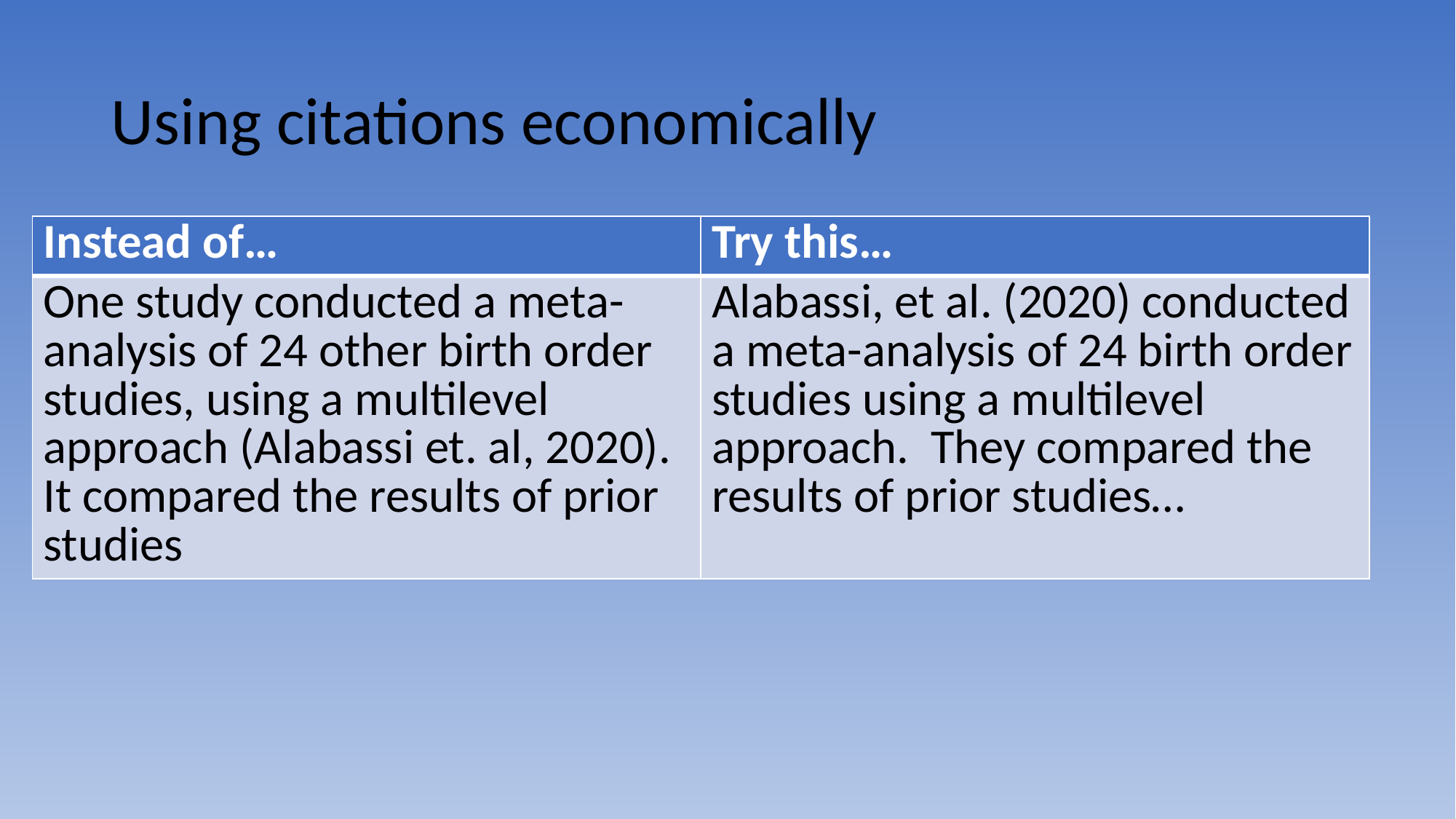

# Using citations economically
| Instead of… | Try this… |
| --- | --- |
| One study conducted a meta-analysis of 24 other birth order studies, using a multilevel approach (Alabassi et. al, 2020). It compared the results of prior studies | Alabassi, et al. (2020) conducted a meta-analysis of 24 birth order studies using a multilevel approach. They compared the results of prior studies… |